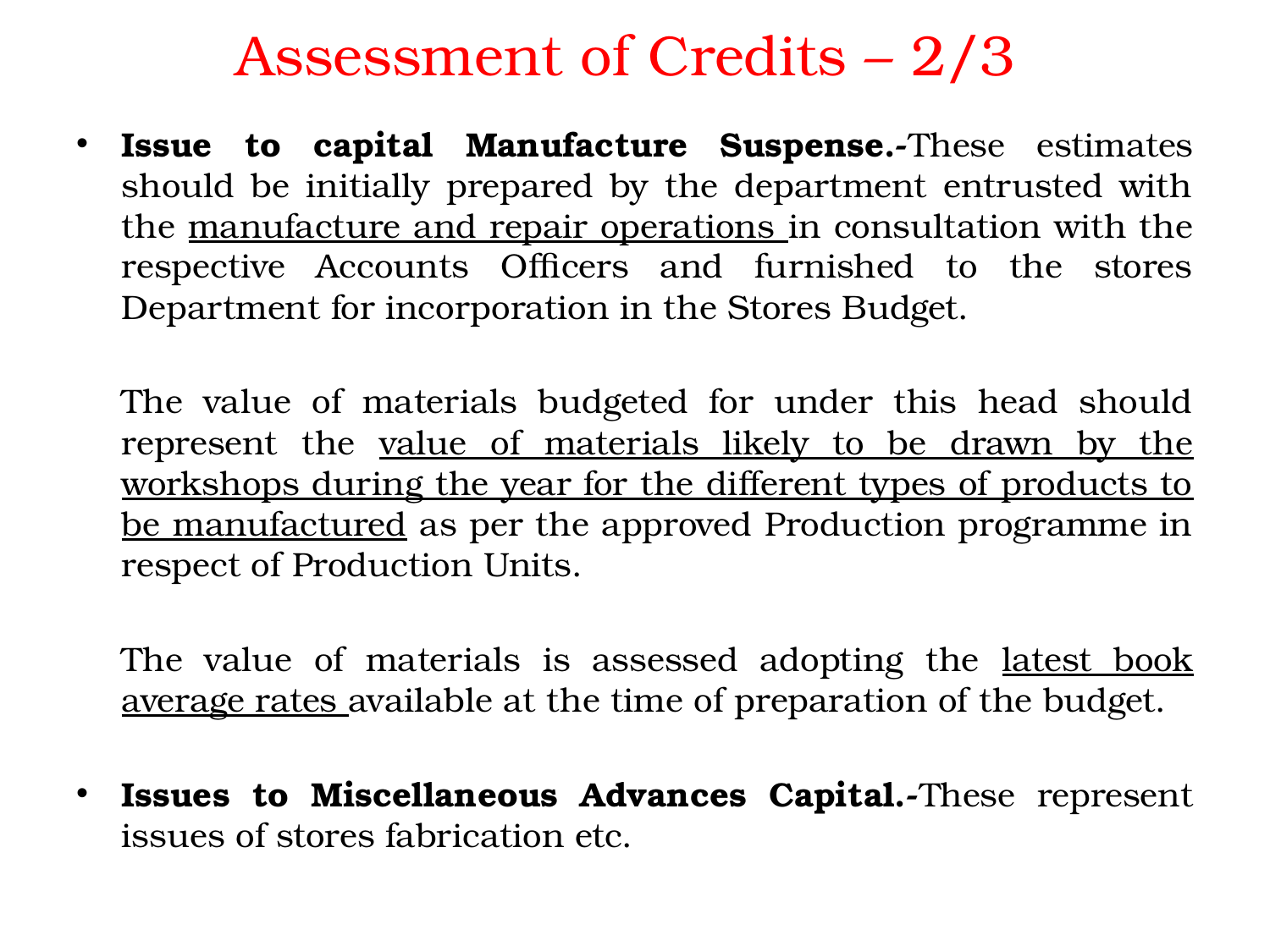

# Assessment of Credits – 2/3
Issue to capital Manufacture Suspense.-These estimates should be initially prepared by the department entrusted with the manufacture and repair operations in consultation with the respective Accounts Officers and furnished to the stores Department for incorporation in the Stores Budget.

	The value of materials budgeted for under this head should represent the value of materials likely to be drawn by the workshops during the year for the different types of products to be manufactured as per the approved Production programme in respect of Production Units.

	The value of materials is assessed adopting the latest book average rates available at the time of preparation of the budget.

Issues to Miscellaneous Advances Capital.-These represent issues of stores fabrication etc.